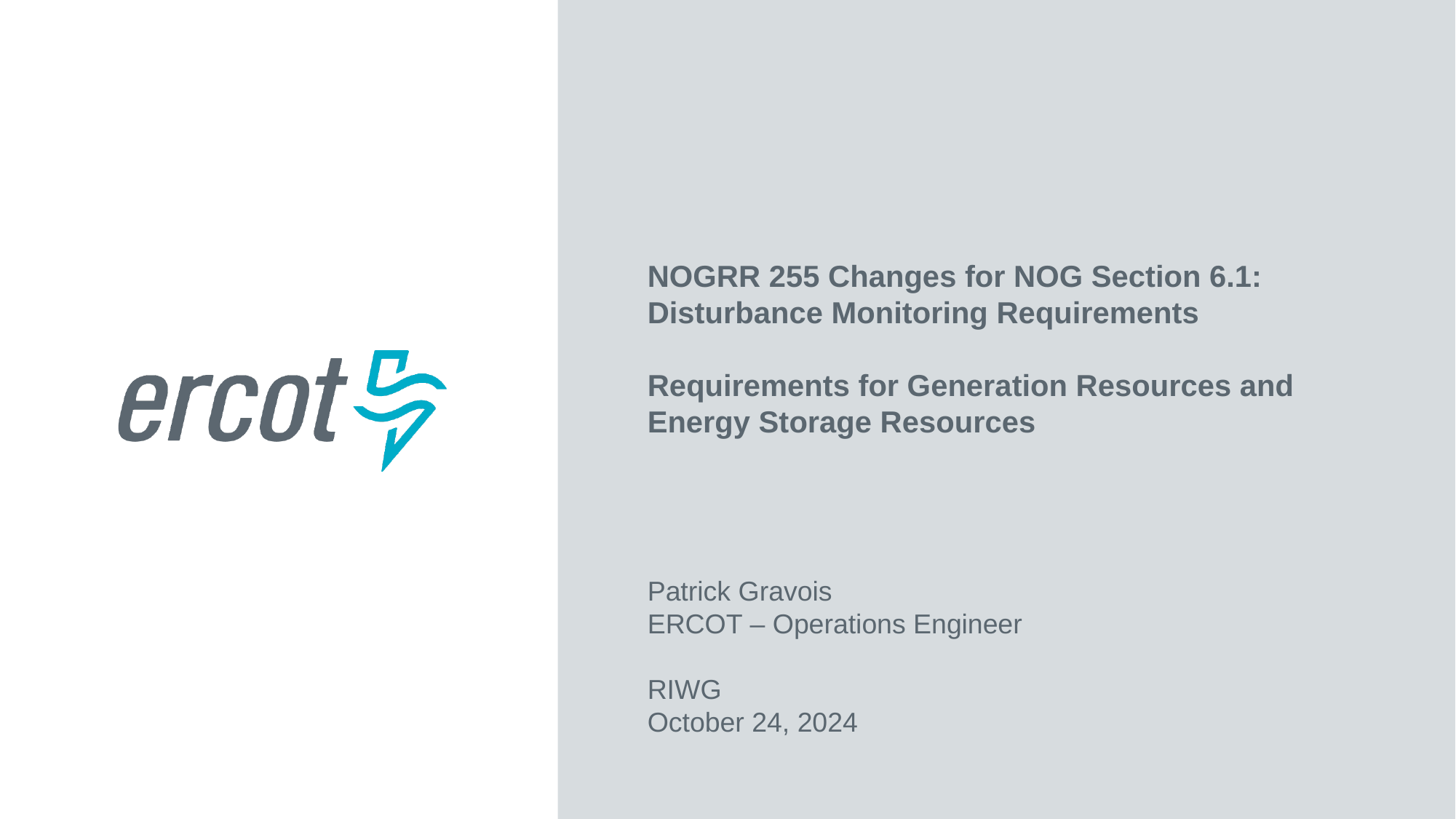

NOGRR 255 Changes for NOG Section 6.1:
Disturbance Monitoring Requirements

Requirements for Generation Resources and Energy Storage Resources

Patrick Gravois
ERCOT – Operations Engineer

RIWG
October 24, 2024